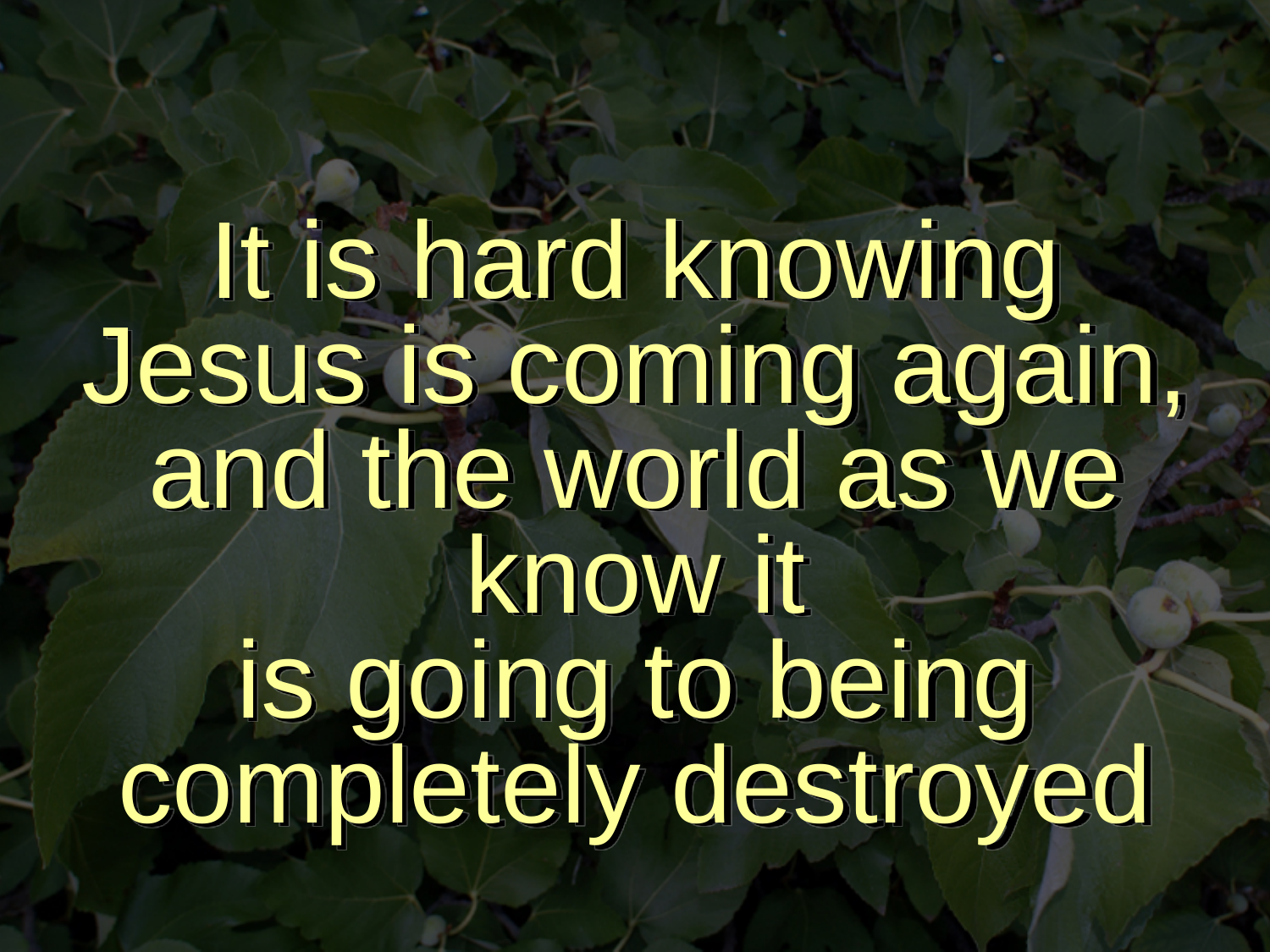

It is hard knowing Jesus is coming again, and the world as we know it
is going to being completely destroyed